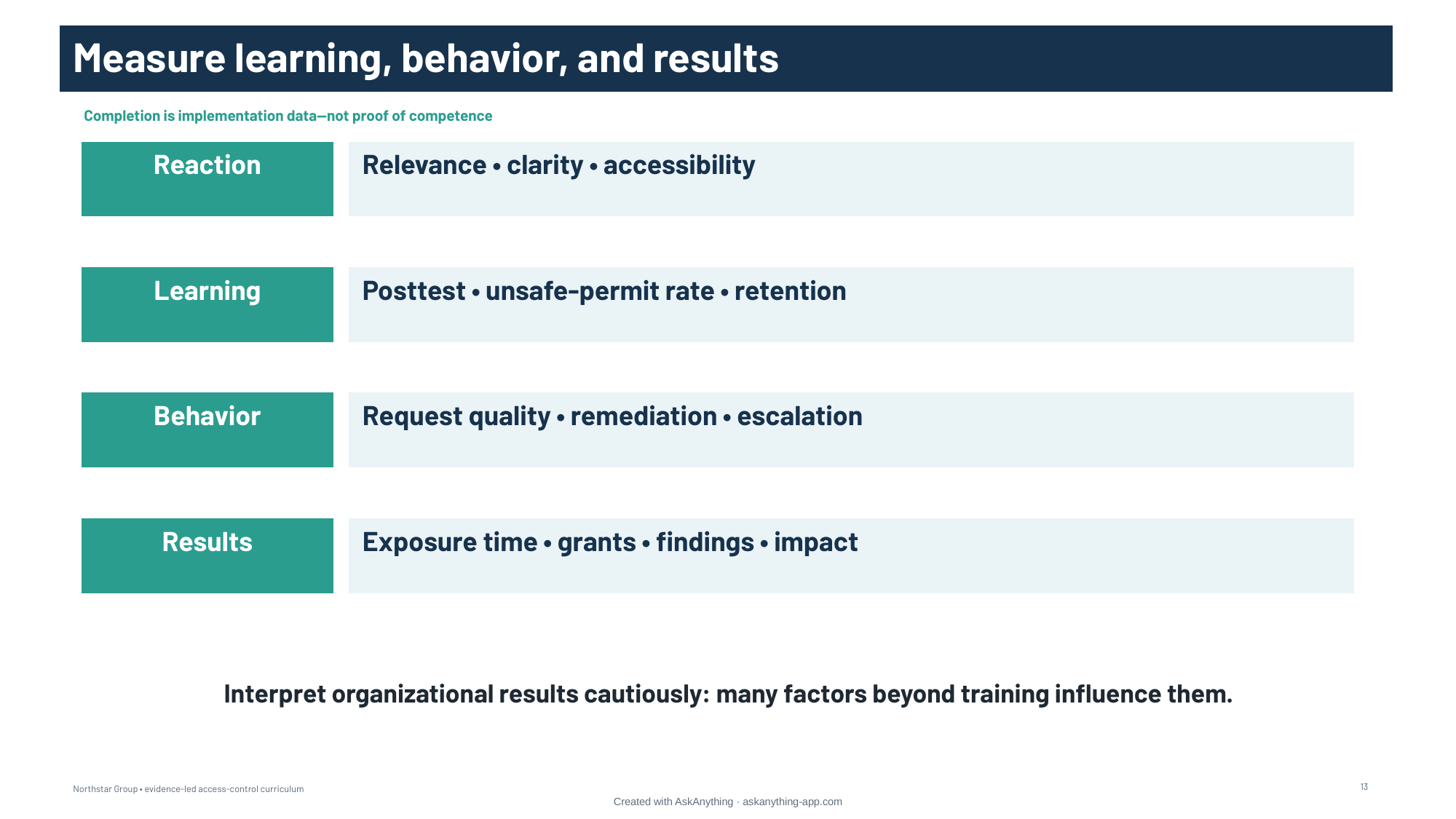

Measure learning, behavior, and results
Completion is implementation data—not proof of competence
Reaction
Relevance • clarity • accessibility
Learning
Posttest • unsafe-permit rate • retention
Behavior
Request quality • remediation • escalation
Results
Exposure time • grants • findings • impact
Interpret organizational results cautiously: many factors beyond training influence them.
13
Northstar Group • evidence-led access-control curriculum
Created with AskAnything · askanything-app.com